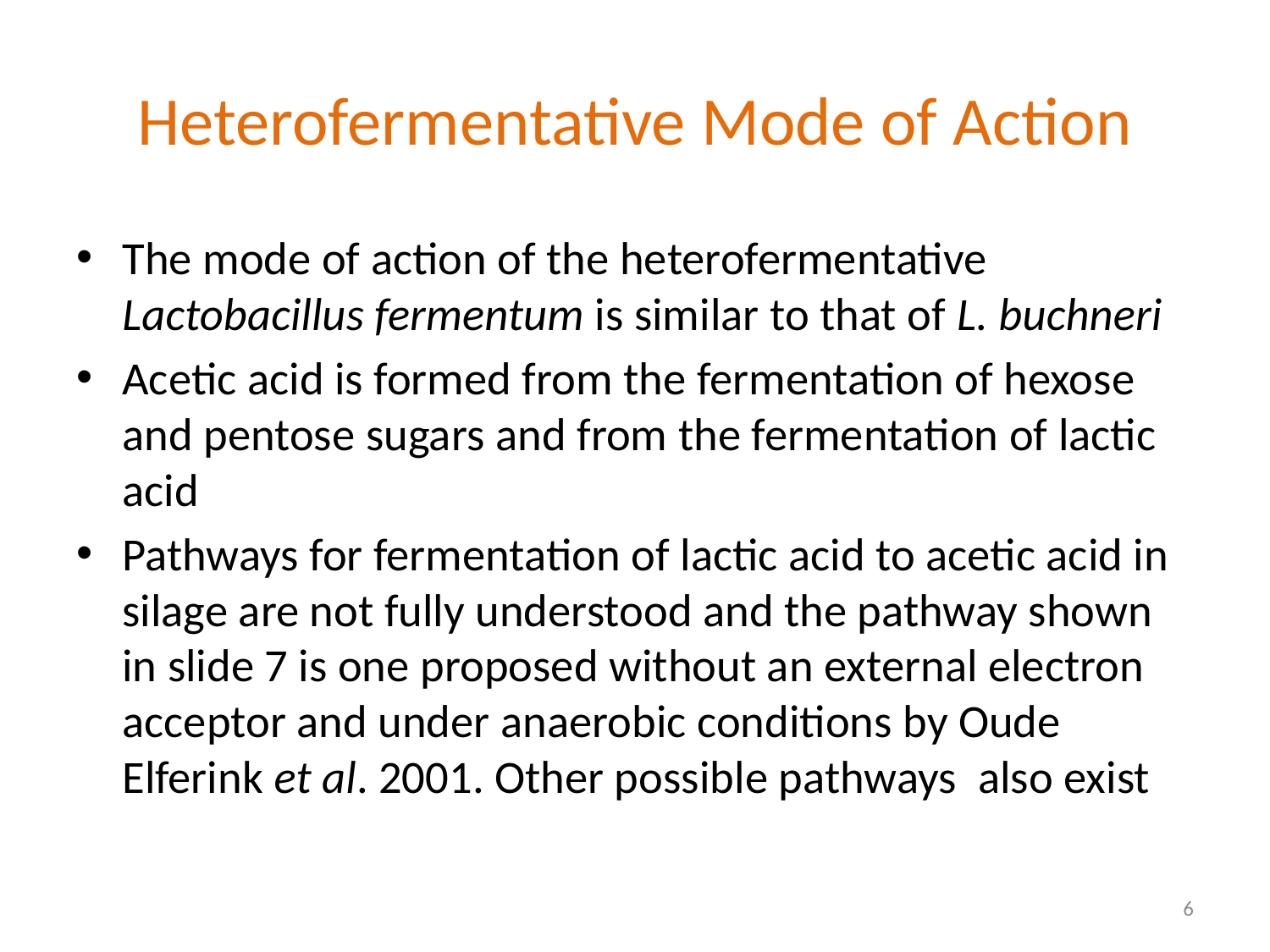

# Heterofermentative Mode of Action
The mode of action of the heterofermentative Lactobacillus fermentum is similar to that of L. buchneri
Acetic acid is formed from the fermentation of hexose and pentose sugars and from the fermentation of lactic acid
Pathways for fermentation of lactic acid to acetic acid in silage are not fully understood and the pathway shown in slide 7 is one proposed without an external electron acceptor and under anaerobic conditions by Oude Elferink et al. 2001. Other possible pathways  also exist

6